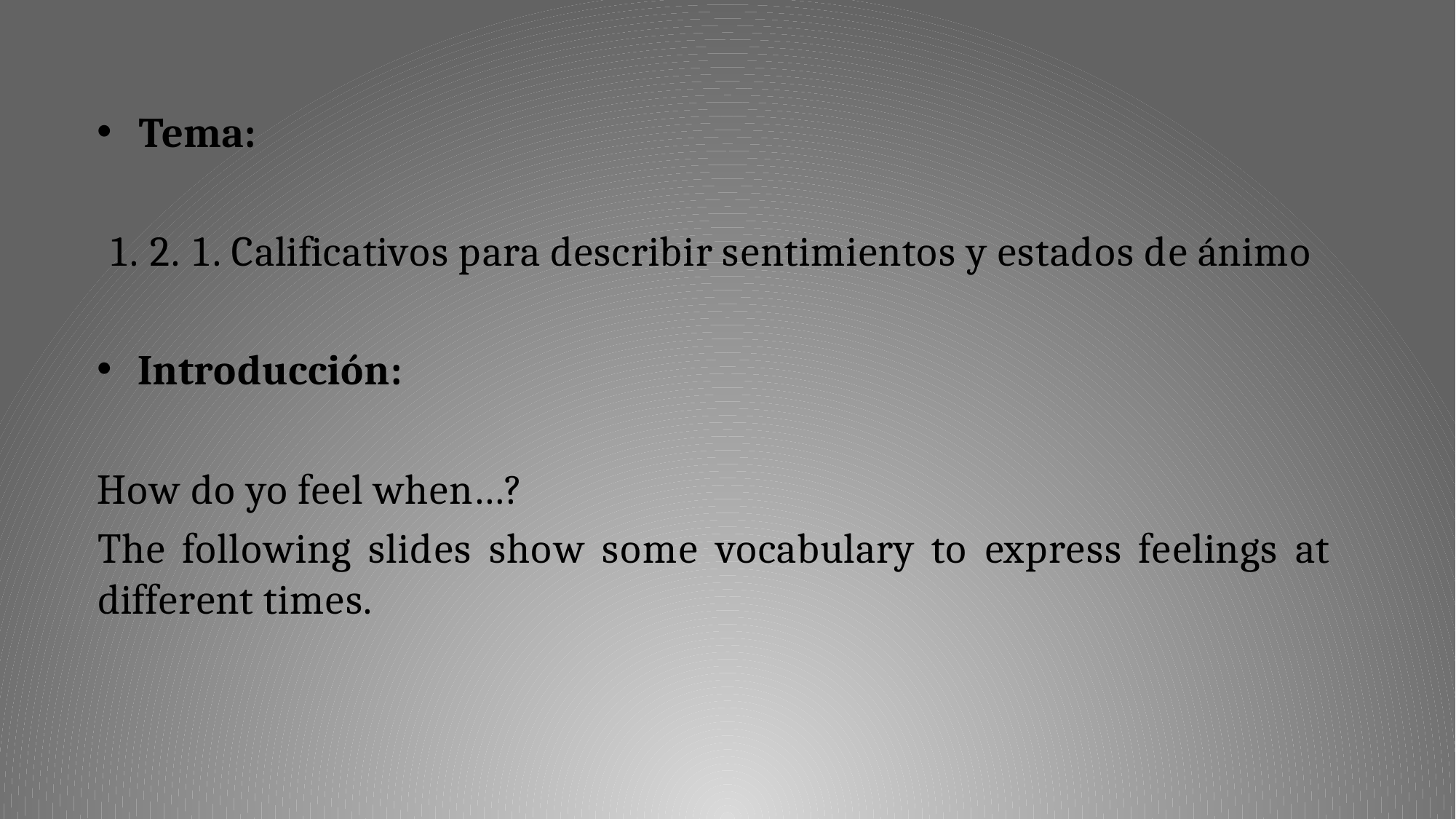

Tema:

 1. 2. 1. Calificativos para describir sentimientos y estados de ánimo

Introducción:

How do yo feel when…?
The following slides show some vocabulary to express feelings at different times.